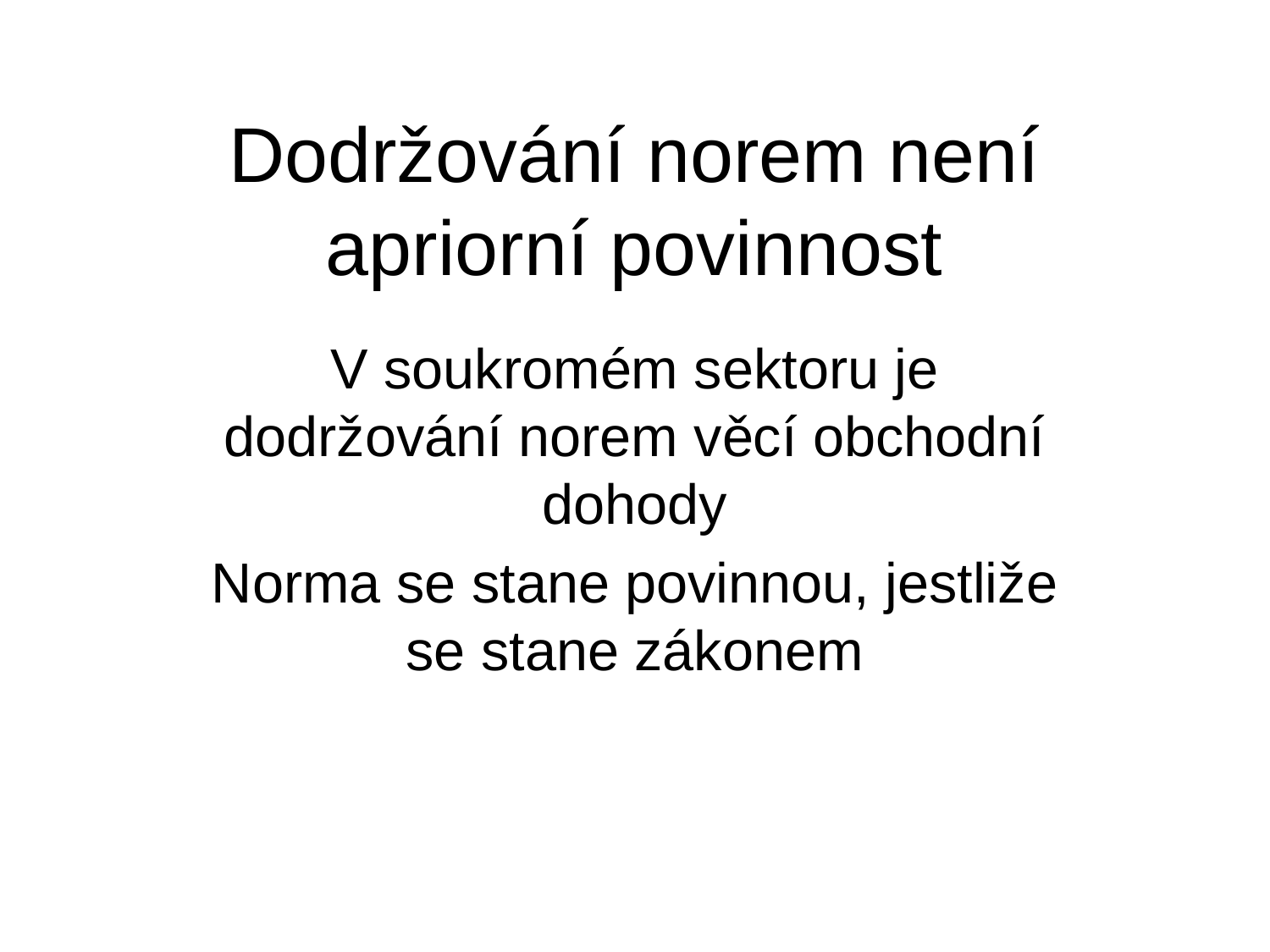

# Dodržování norem není apriorní povinnost
V soukromém sektoru je dodržování norem věcí obchodní dohody
Norma se stane povinnou, jestliže se stane zákonem